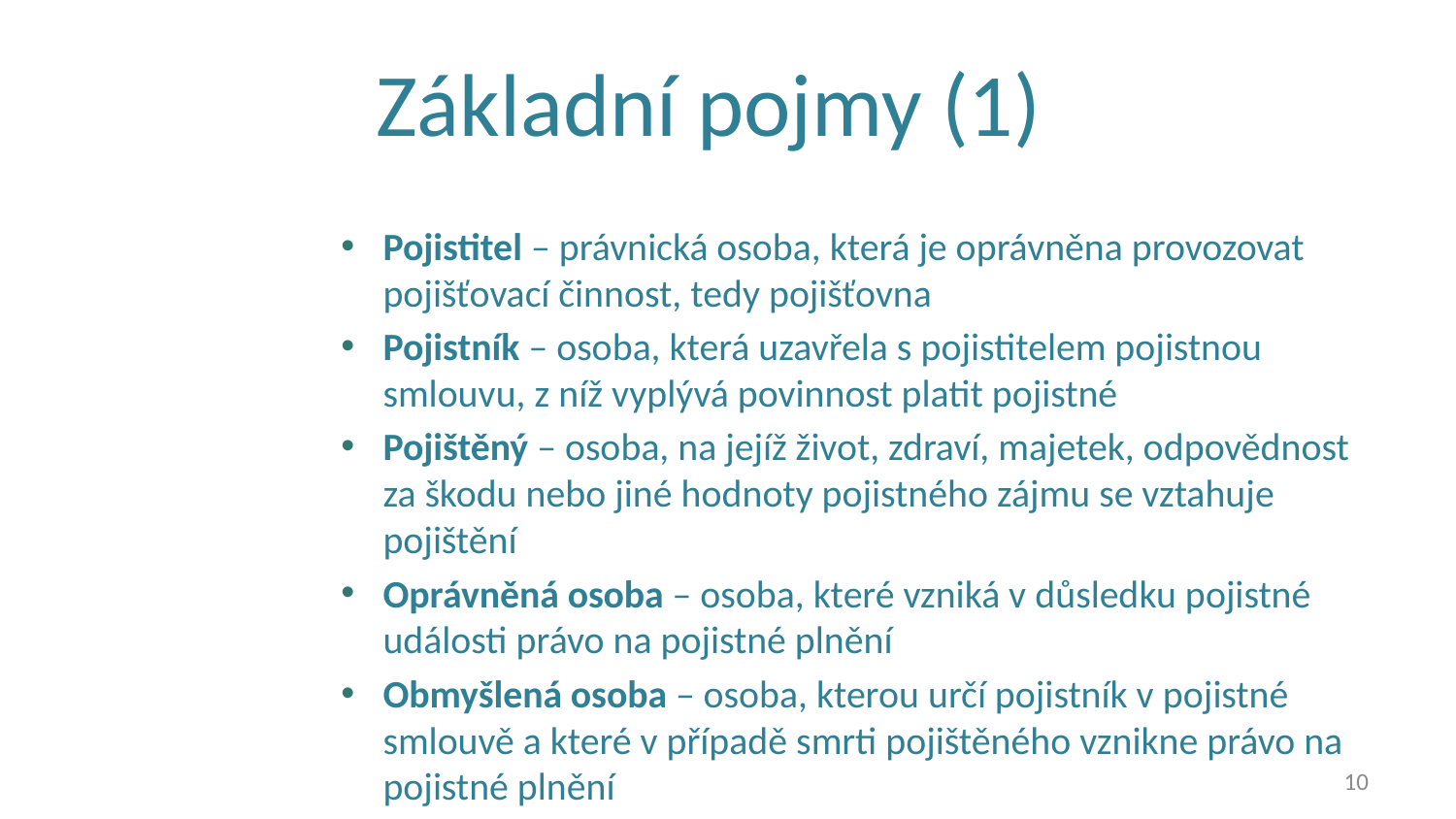

# Základní pojmy (1)
Pojistitel – právnická osoba, která je oprávněna provozovat pojišťovací činnost, tedy pojišťovna
Pojistník – osoba, která uzavřela s pojistitelem pojistnou smlouvu, z níž vyplývá povinnost platit pojistné
Pojištěný – osoba, na jejíž život, zdraví, majetek, odpovědnost za škodu nebo jiné hodnoty pojistného zájmu se vztahuje pojištění
Oprávněná osoba – osoba, které vzniká v důsledku pojistné události právo na pojistné plnění
Obmyšlená osoba – osoba, kterou určí pojistník v pojistné smlouvě a které v případě smrti pojištěného vznikne právo na pojistné plnění
10